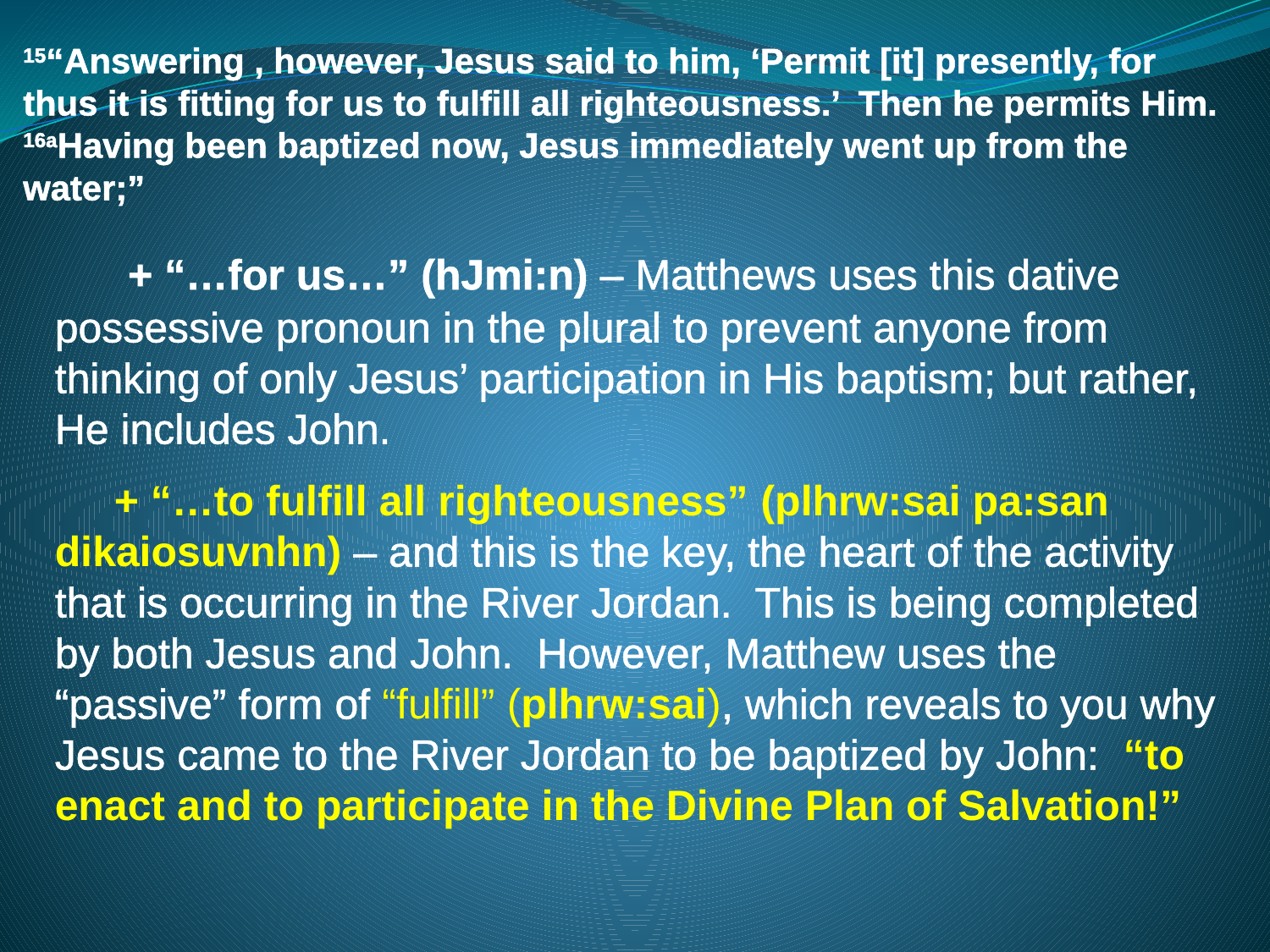

15“Answering , however, Jesus said to him, ‘Permit [it] presently, for thus it is fitting for us to fulfill all righteousness.’  Then he permits Him.  16aHaving been baptized now, Jesus immediately went up from the water;”
     + “…for us…” (hJmi:n) – Matthews uses this dative possessive pronoun in the plural to prevent anyone from thinking of only Jesus’ participation in His baptism; but rather, He includes John.
     + “…to fulfill all righteousness” (plhrw:sai pa:san dikaiosuvnhn) – and this is the key, the heart of the activity that is occurring in the River Jordan.  This is being completed by both Jesus and John.  However, Matthew uses the “passive” form of “fulfill” (plhrw:sai), which reveals to you why Jesus came to the River Jordan to be baptized by John:  “to enact and to participate in the Divine Plan of Salvation!”